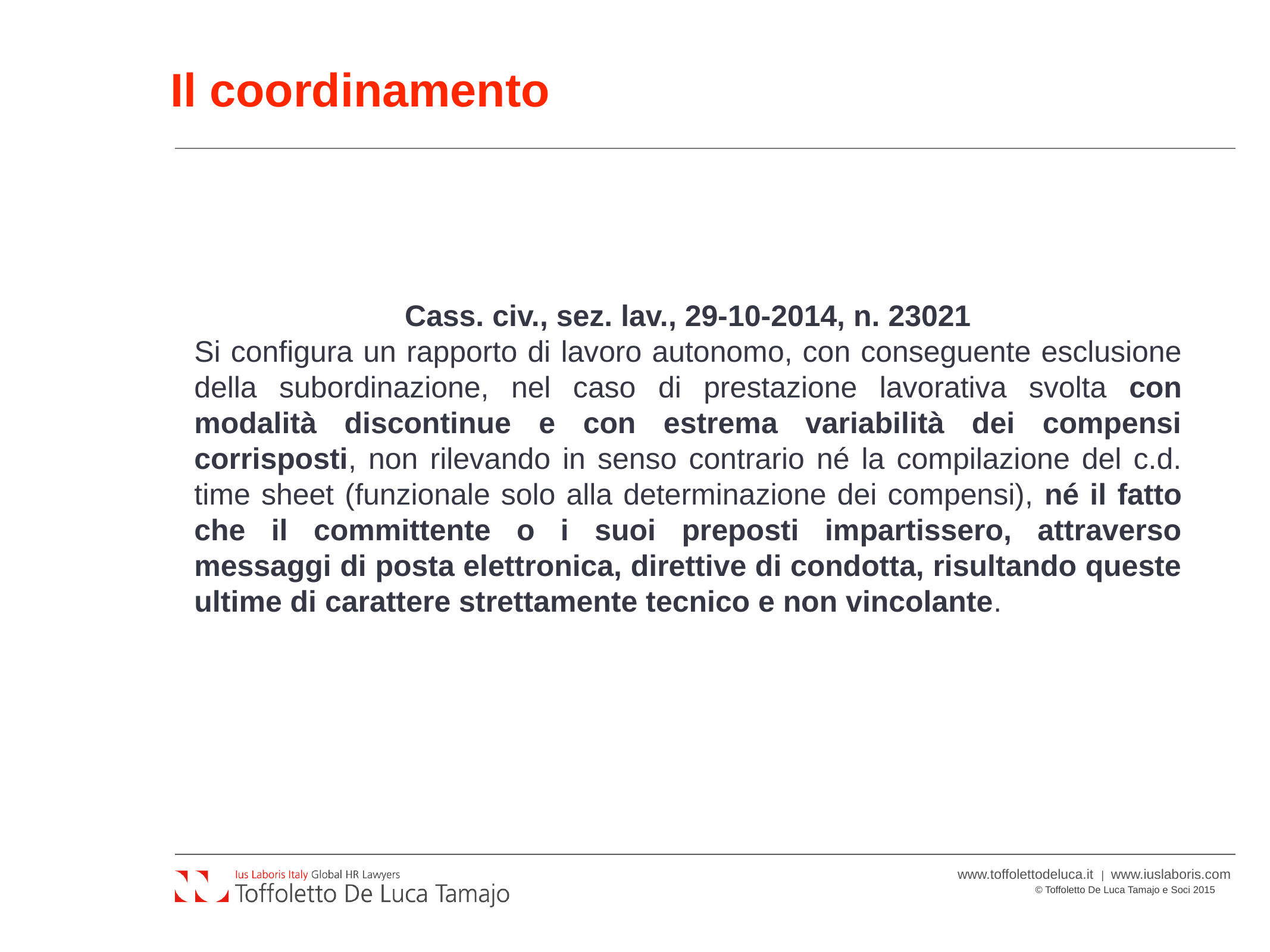

# Il coordinamento
Cass. civ., sez. lav., 29-10-2014, n. 23021
Si configura un rapporto di lavoro autonomo, con conseguente esclusione della subordinazione, nel caso di prestazione lavorativa svolta con modalità discontinue e con estrema variabilità dei compensi corrisposti, non rilevando in senso contrario né la compilazione del c.d. time sheet (funzionale solo alla determinazione dei compensi), né il fatto che il committente o i suoi preposti impartissero, attraverso messaggi di posta elettronica, direttive di condotta, risultando queste ultime di carattere strettamente tecnico e non vincolante.

12